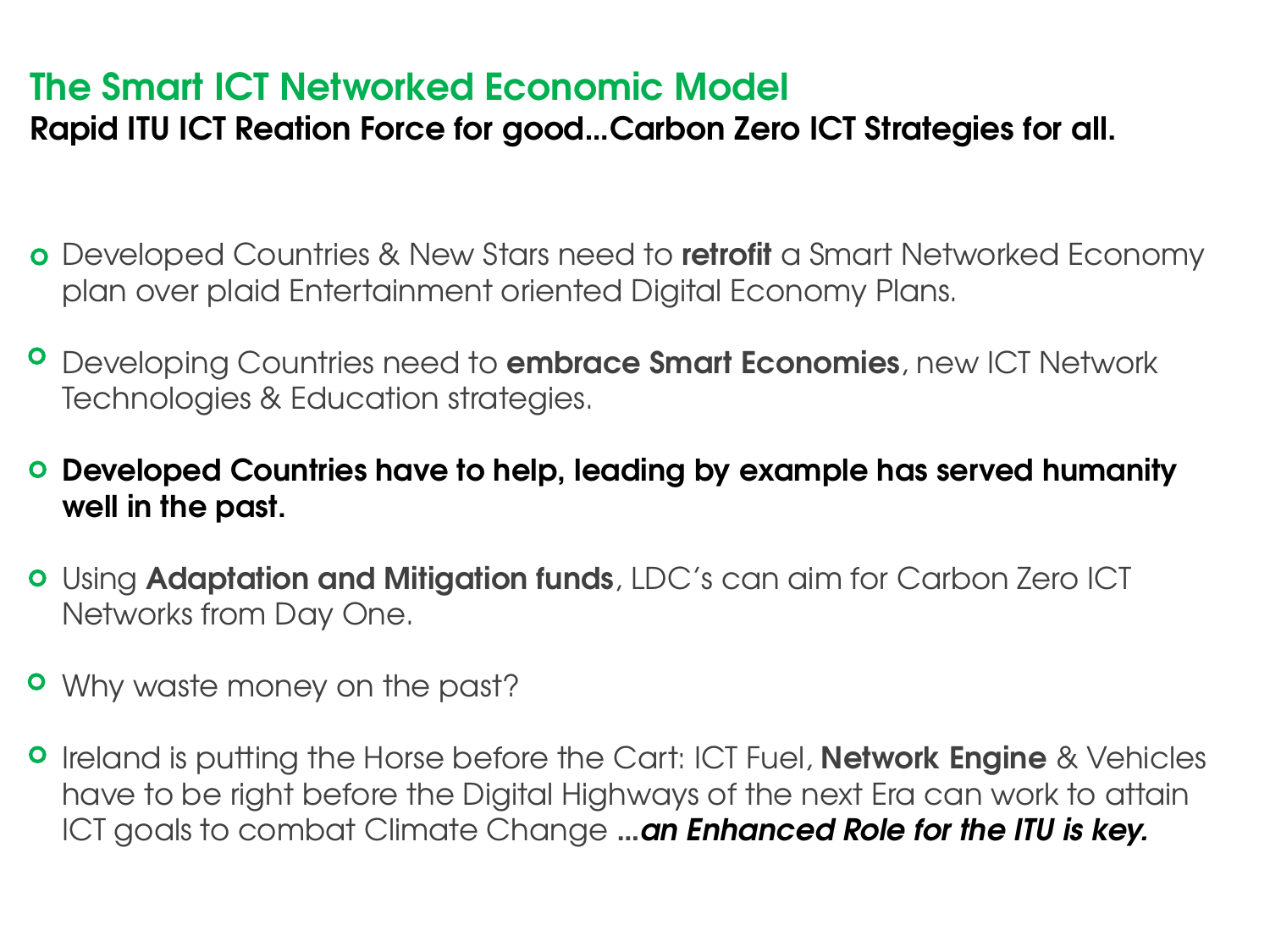

The Smart ICT Networked Economic Model
Rapid ITU ICT Reation Force for good…Carbon Zero ICT Strategies for all.
Developed Countries & New Stars need to retrofit a Smart Networked Economy plan over plaid Entertainment oriented Digital Economy Plans.

Developing Countries need to embrace Smart Economies, new ICT Network Technologies & Education strategies.

Developed Countries have to help, leading by example has served humanity well in the past.

Using Adaptation and Mitigation funds, LDC’s can aim for Carbon Zero ICT Networks from Day One.

Why waste money on the past?

Ireland is putting the Horse before the Cart: ICT Fuel, Network Engine & Vehicles have to be right before the Digital Highways of the next Era can work to attain ICT goals to combat Climate Change …an Enhanced Role for the ITU is key.